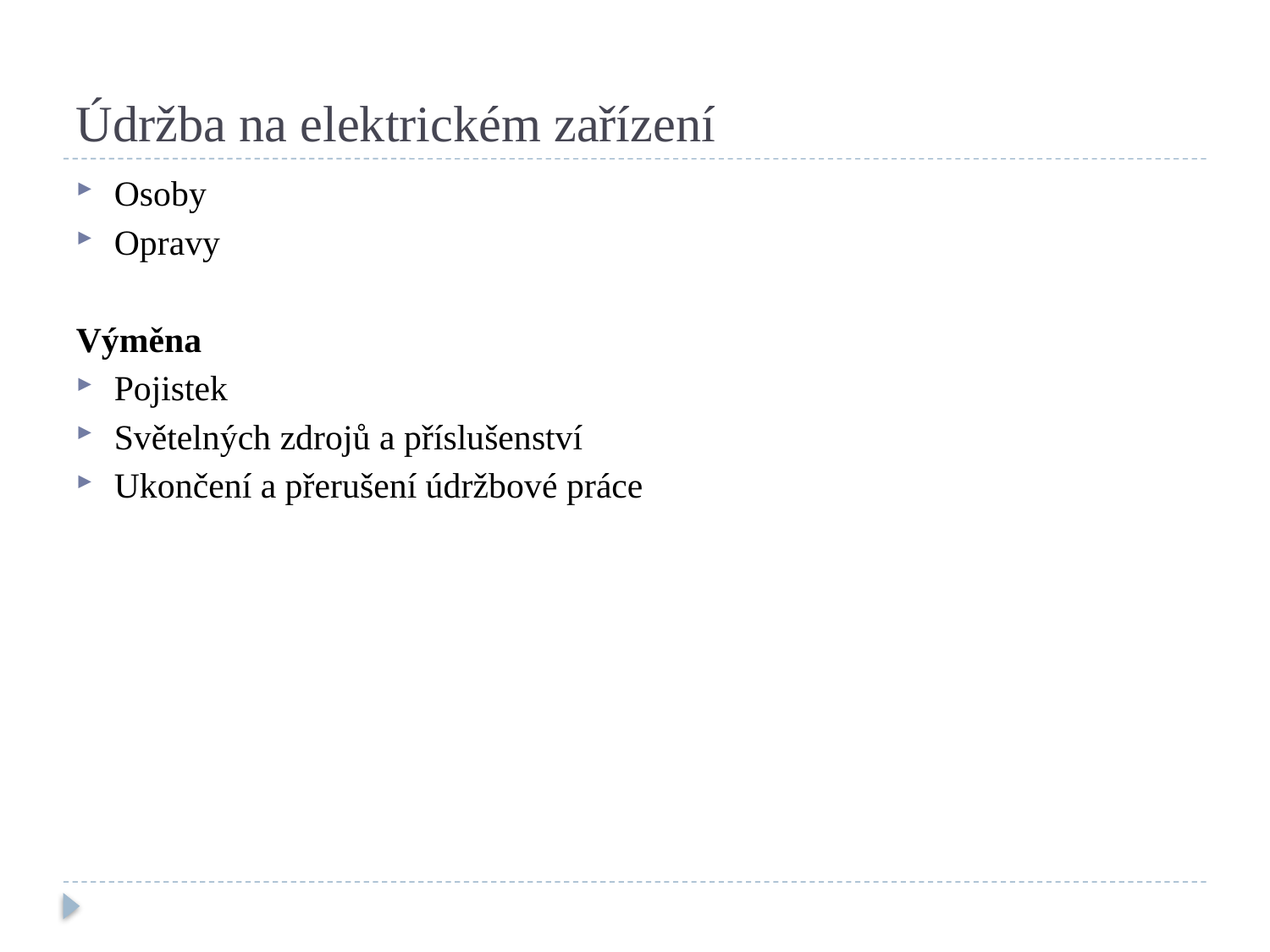

# Údržba na elektrickém zařízení
Osoby
Opravy

Výměna
Pojistek
Světelných zdrojů a příslušenství
Ukončení a přerušení údržbové práce